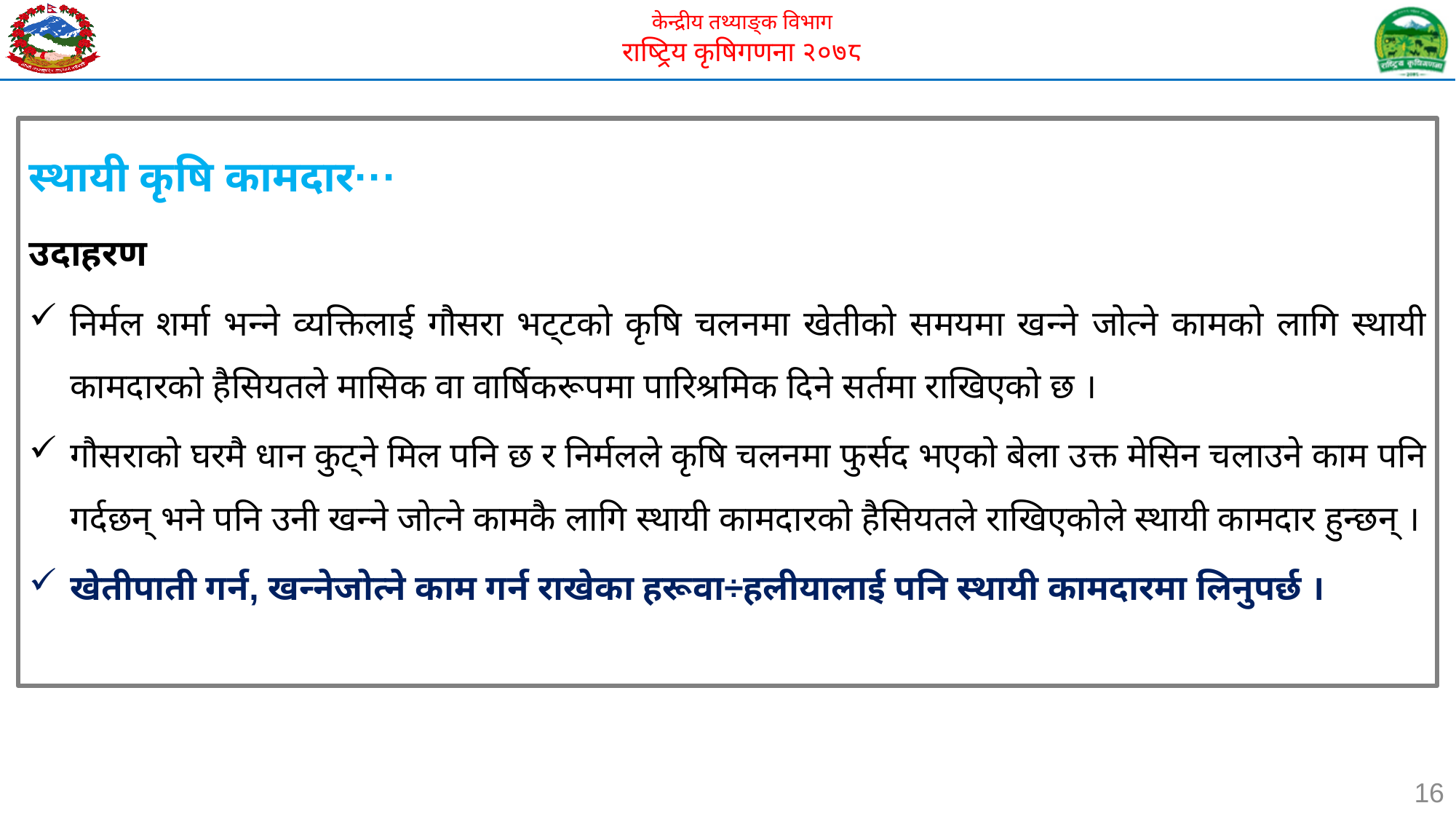

स्थायी कृषि कामदार···
उदाहरण
निर्मल शर्मा भन्ने व्यक्तिलाई गौसरा भट्टको कृषि चलनमा खेतीको समयमा खन्ने जोत्ने कामको लागि स्थायी कामदारको हैसियतले मासिक वा वार्षिकरूपमा पारिश्रमिक दिने सर्तमा राखिएको छ ।
गौसराको घरमै धान कुट्ने मिल पनि छ र निर्मलले कृषि चलनमा फुर्सद भएको बेला उक्त मेसिन चलाउने काम पनि गर्दछन् भने पनि उनी खन्ने जोत्ने कामकै लागि स्थायी कामदारको हैसियतले राखिएकोले स्थायी कामदार हुन्छन् ।
खेतीपाती गर्न, खन्नेजोत्ने काम गर्न राखेका हरूवा÷हलीयालाई पनि स्थायी कामदारमा लिनुपर्छ ।

16